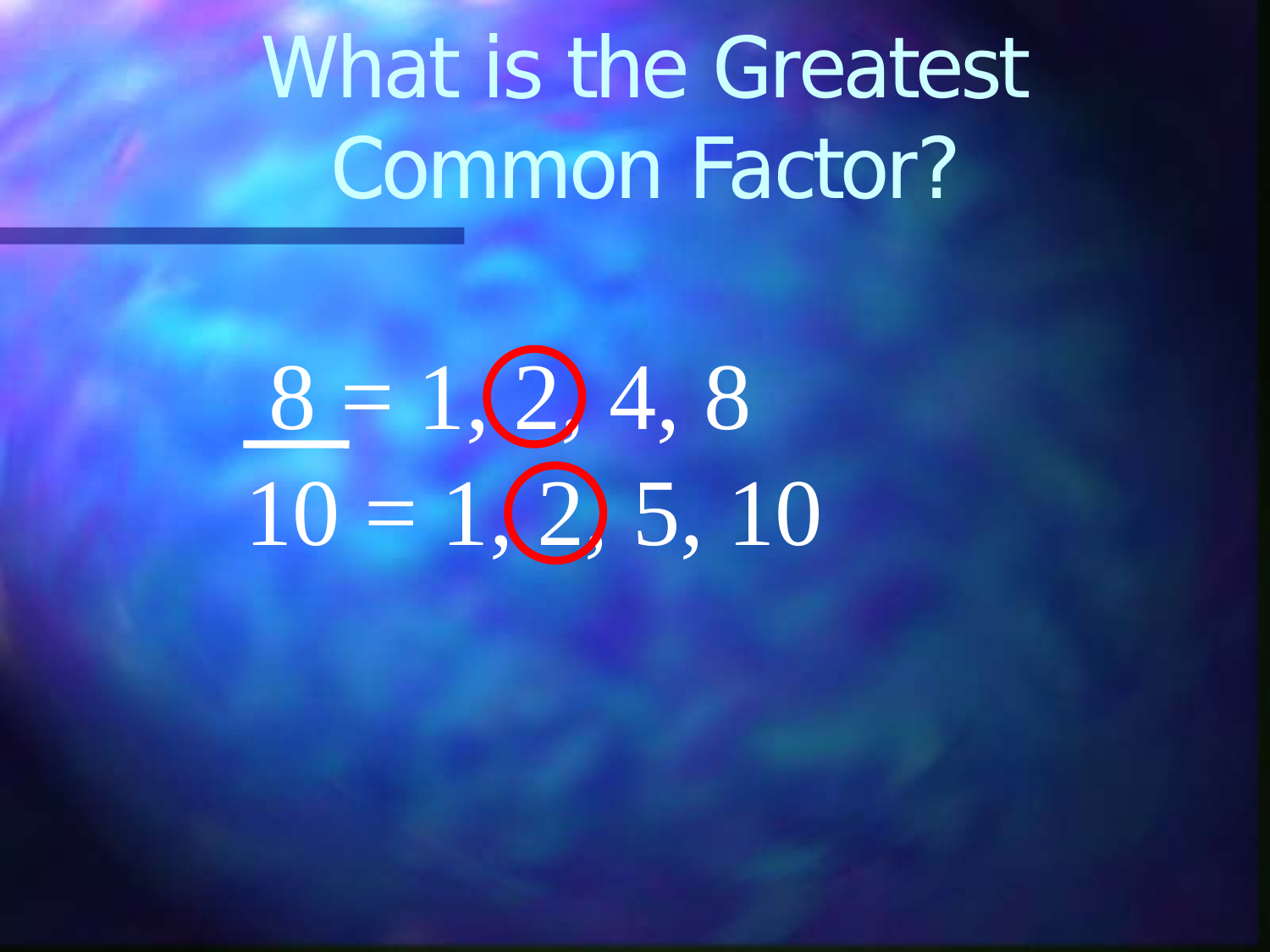

# What is the Greatest Common Factor?
 8 = 1, 2, 4, 8

10 = 1, 2, 5, 10